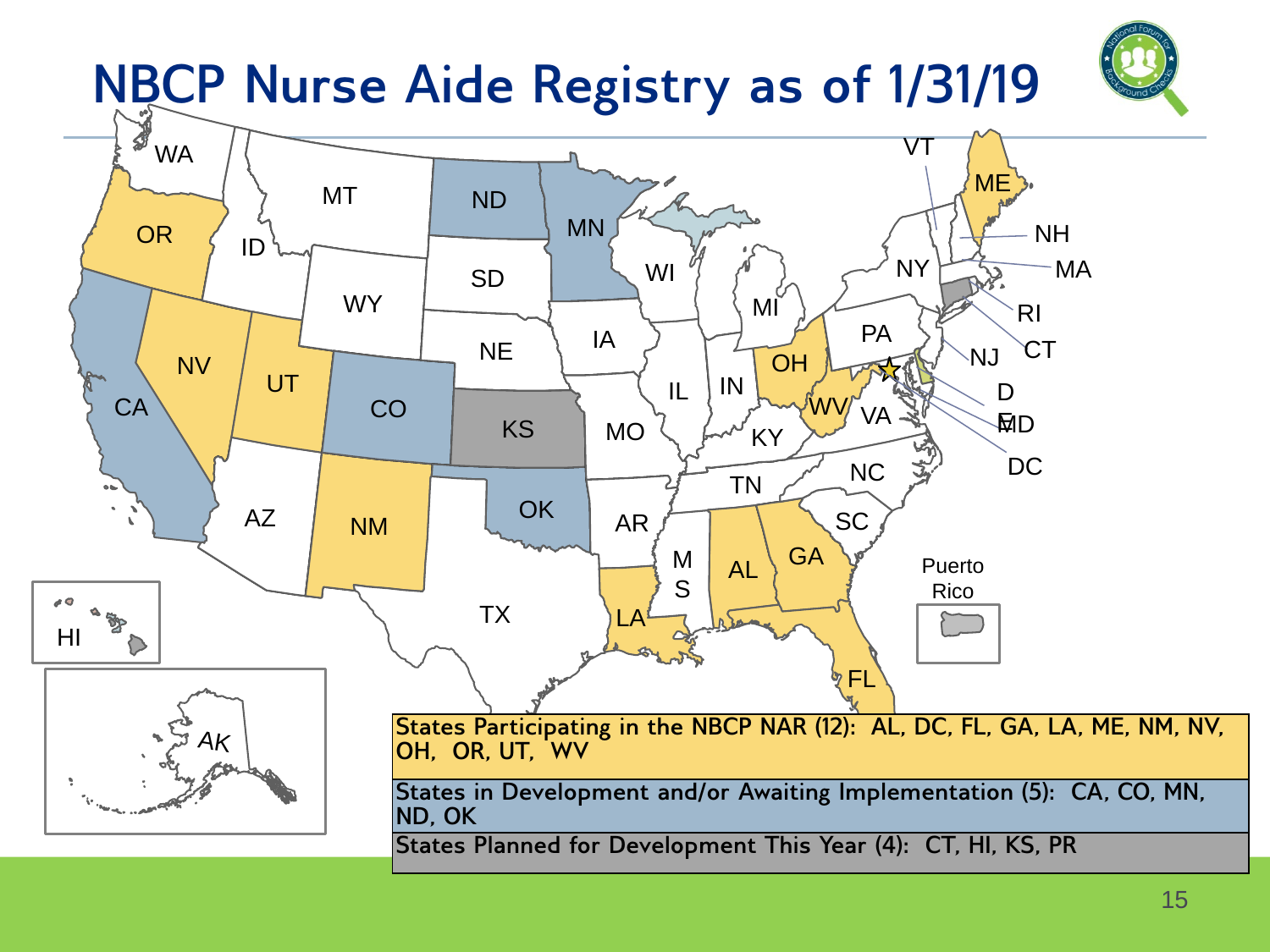

# NBCP Nurse Aide Registry as of 1/31/19
WA

ID
ME

MT

MN

ND

OR
WI

NY

SD
MI

WY

CA

NV

PA

IA

NE
UT

OH

IL

IN

WV

CO

VA

MO

KS

KY
NC

AZ

NM

TN

OK

AR
TX

SC

GA
AL
MS
LA
FL

VT
NH
MA
RI
CT
NJ

DE
MD
DC
Puerto Rico

HI

AK
| States Participating in the NBCP NAR (12): AL, DC, FL, GA, LA, ME, NM, NV, OH, OR, UT, WV |
| --- |
| States in Development and/or Awaiting Implementation (5): CA, CO, MN, ND, OK |
| States Planned for Development This Year (4): CT, HI, KS, PR |
15